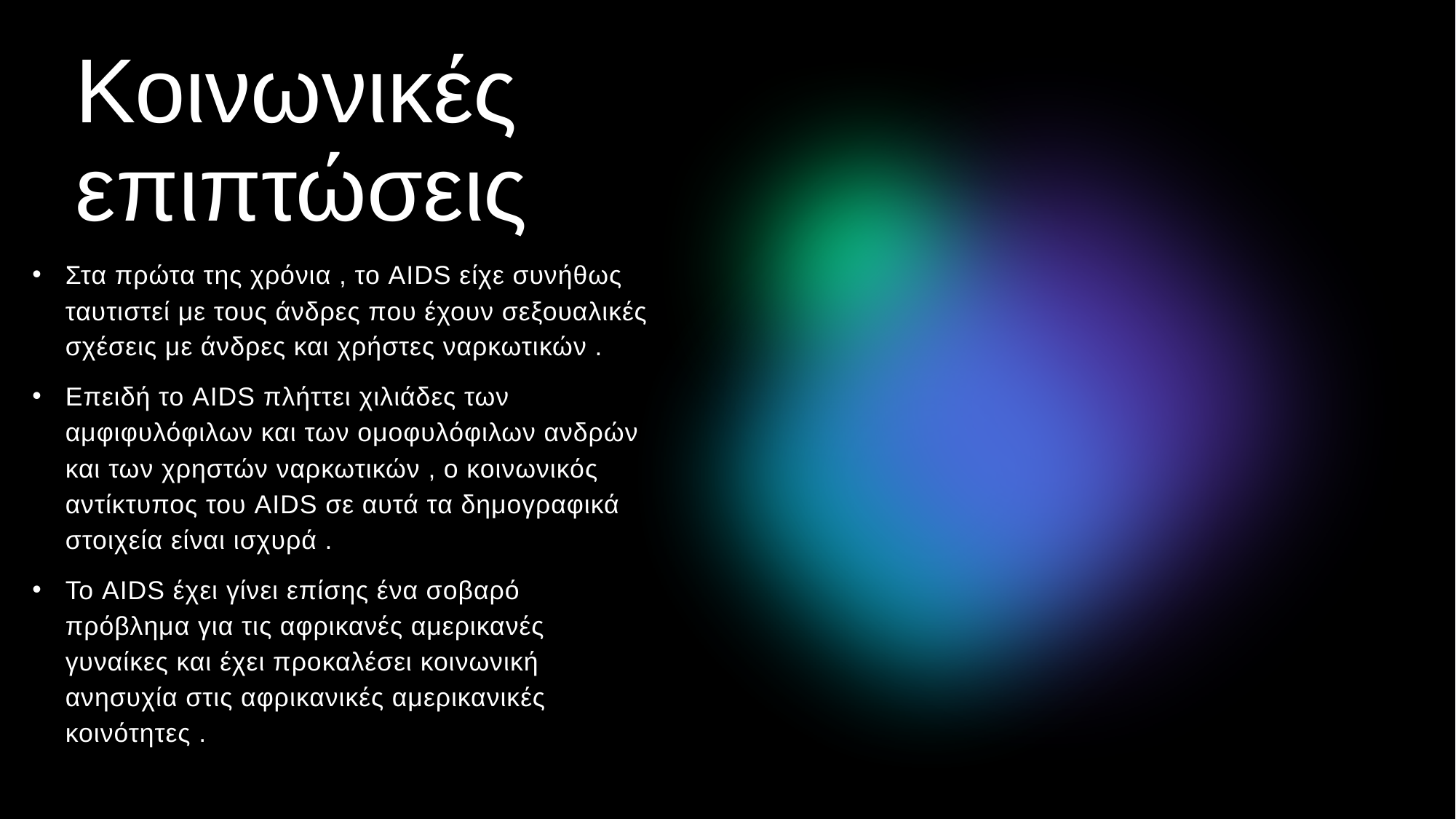

# Κοινωνικές επιπτώσεις
Στα πρώτα της χρόνια , το AIDS είχε συνήθως ταυτιστεί με τους άνδρες που έχουν σεξουαλικές σχέσεις με άνδρες και χρήστες ναρκωτικών .
Επειδή το AIDS πλήττει χιλιάδες των αμφιφυλόφιλων και των ομοφυλόφιλων ανδρών και των χρηστών ναρκωτικών , ο κοινωνικός αντίκτυπος του AIDS σε αυτά τα δημογραφικά στοιχεία είναι ισχυρά .
Το AIDS έχει γίνει επίσης ένα σοβαρό πρόβλημα για τις αφρικανές αμερικανές γυναίκες και έχει προκαλέσει κοινωνική ανησυχία στις αφρικανικές αμερικανικές κοινότητες .